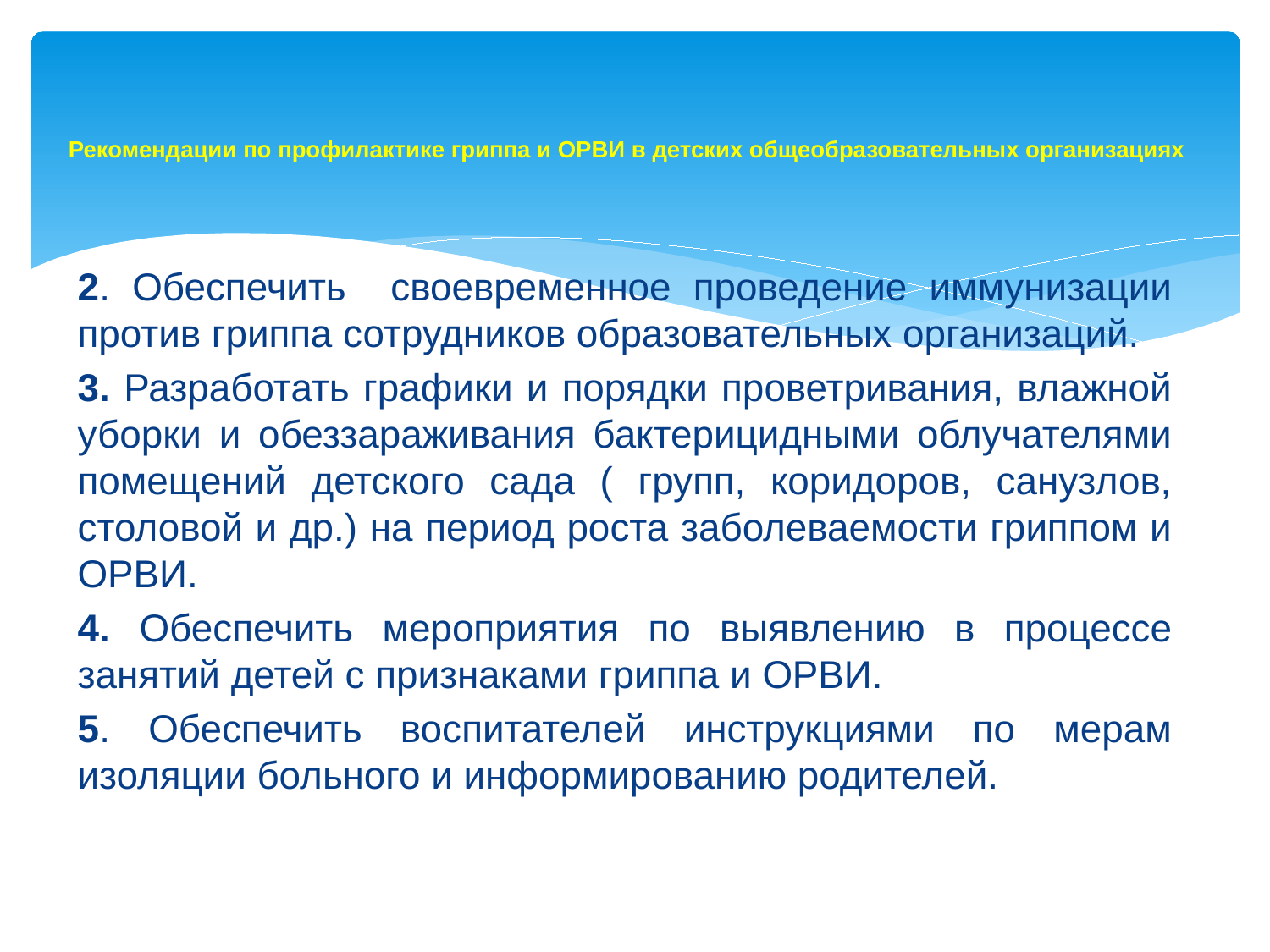

# Рекомендации по профилактике гриппа и ОРВИ в детских общеобразовательных организациях
2. Обеспечить  своевременное проведение иммунизации против гриппа сотрудников образовательных организаций.
3. Разработать графики и порядки проветривания, влажной уборки и обеззараживания бактерицидными облучателями помещений детского сада ( групп, коридоров, санузлов, столовой и др.) на период роста заболеваемости гриппом и ОРВИ.
4. Обеспечить мероприятия по выявлению в процессе занятий детей с признаками гриппа и ОРВИ.
5. Обеспечить воспитателей инструкциями по мерам изоляции больного и информированию родителей.